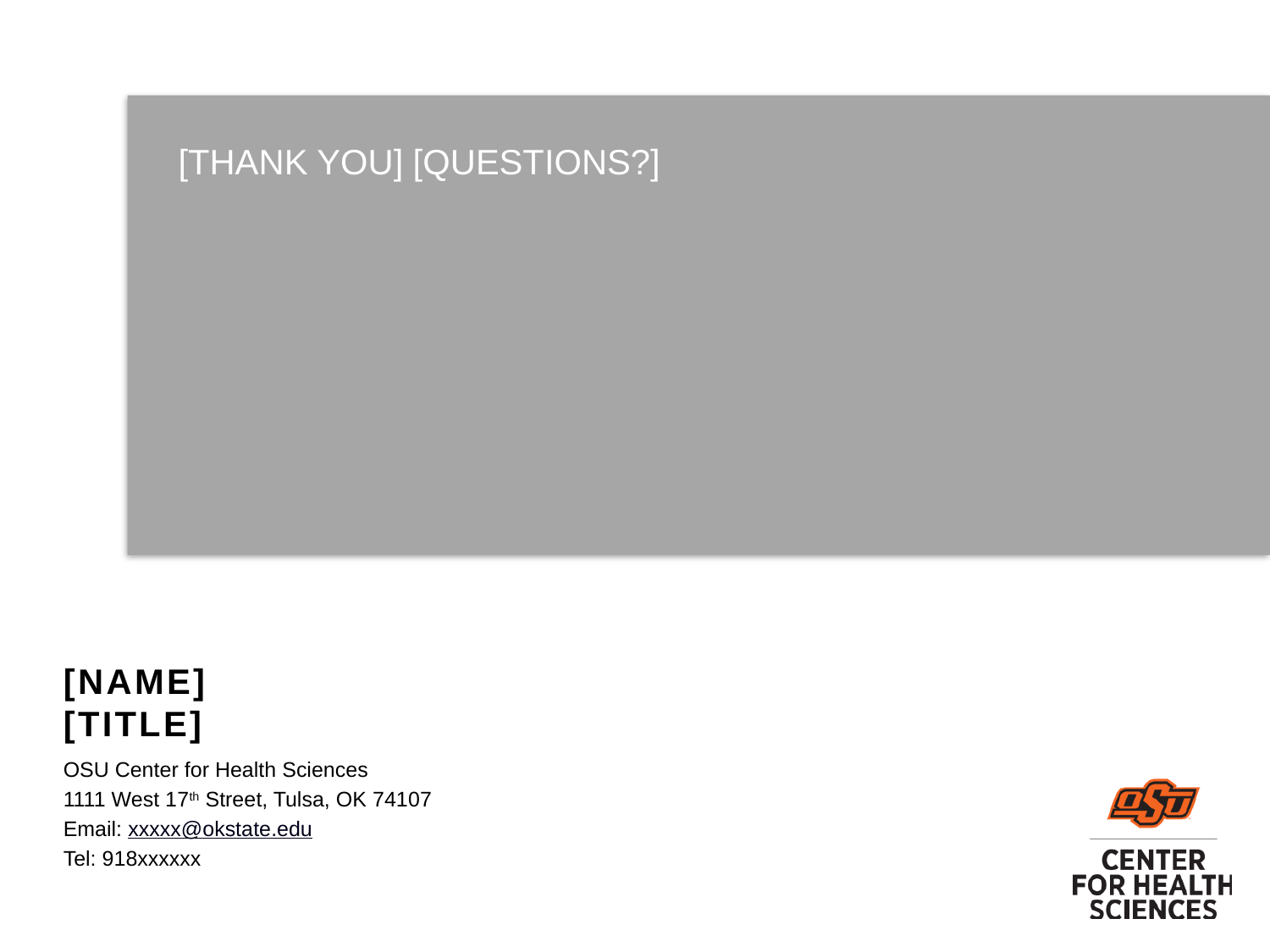

[THANK YOU] [QUESTIONS?]
# [NAME] [TITLE]
OSU Center for Health Sciences
1111 West 17th Street, Tulsa, OK 74107
Email: xxxxx@okstate.edu
Tel: 918xxxxxx